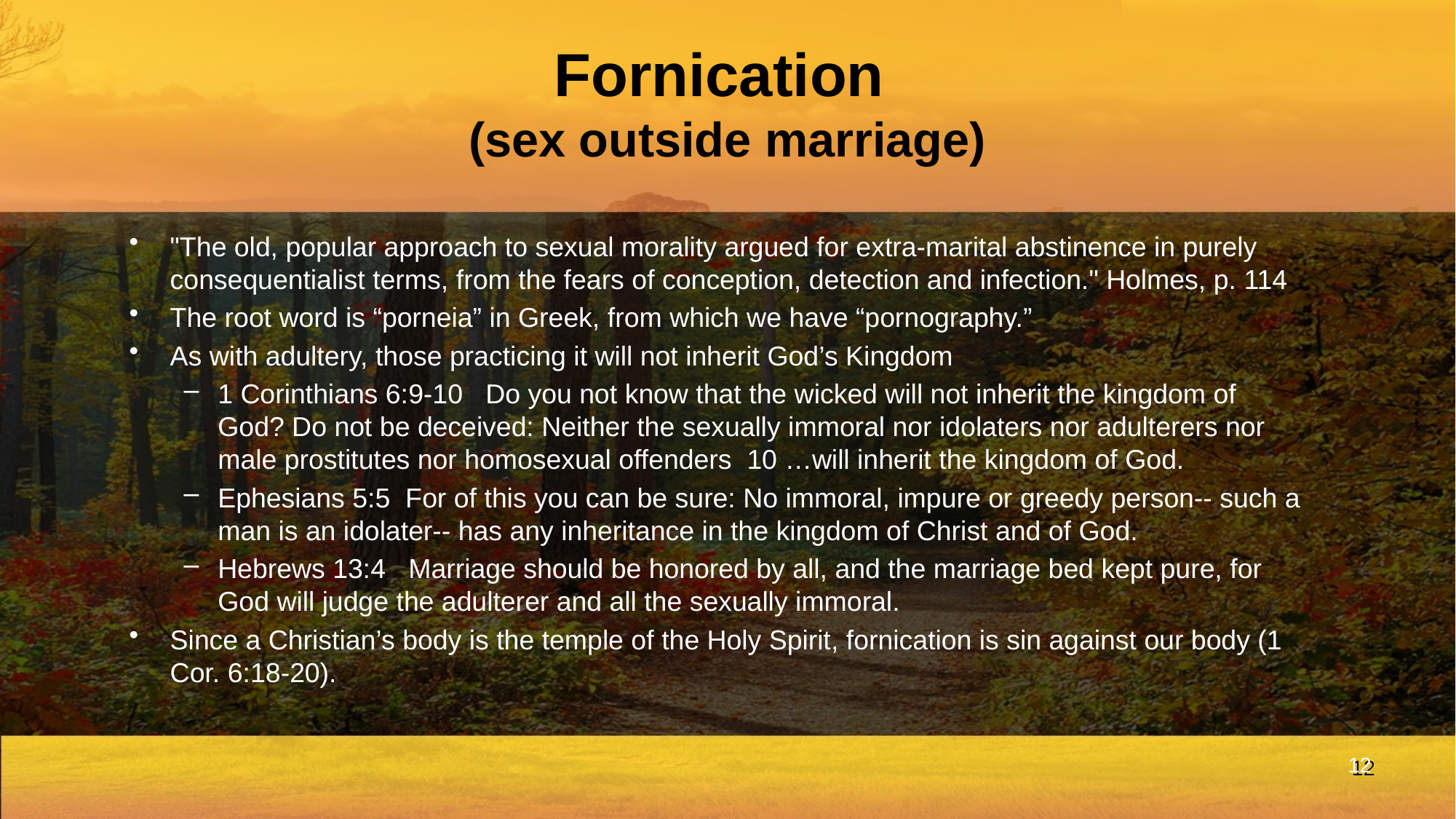

# Fornication (sex outside marriage)
"The old, popular approach to sexual morality argued for extra-marital abstinence in purely consequentialist terms, from the fears of conception, detection and infection." Holmes, p. 114
The root word is “porneia” in Greek, from which we have “pornography.”
As with adultery, those practicing it will not inherit God’s Kingdom
1 Corinthians 6:9-10   Do you not know that the wicked will not inherit the kingdom of God? Do not be deceived: Neither the sexually immoral nor idolaters nor adulterers nor male prostitutes nor homosexual offenders  10 …will inherit the kingdom of God.
Ephesians 5:5  For of this you can be sure: No immoral, impure or greedy person-- such a man is an idolater-- has any inheritance in the kingdom of Christ and of God.
Hebrews 13:4   Marriage should be honored by all, and the marriage bed kept pure, for God will judge the adulterer and all the sexually immoral.
Since a Christian’s body is the temple of the Holy Spirit, fornication is sin against our body (1 Cor. 6:18-20).
12